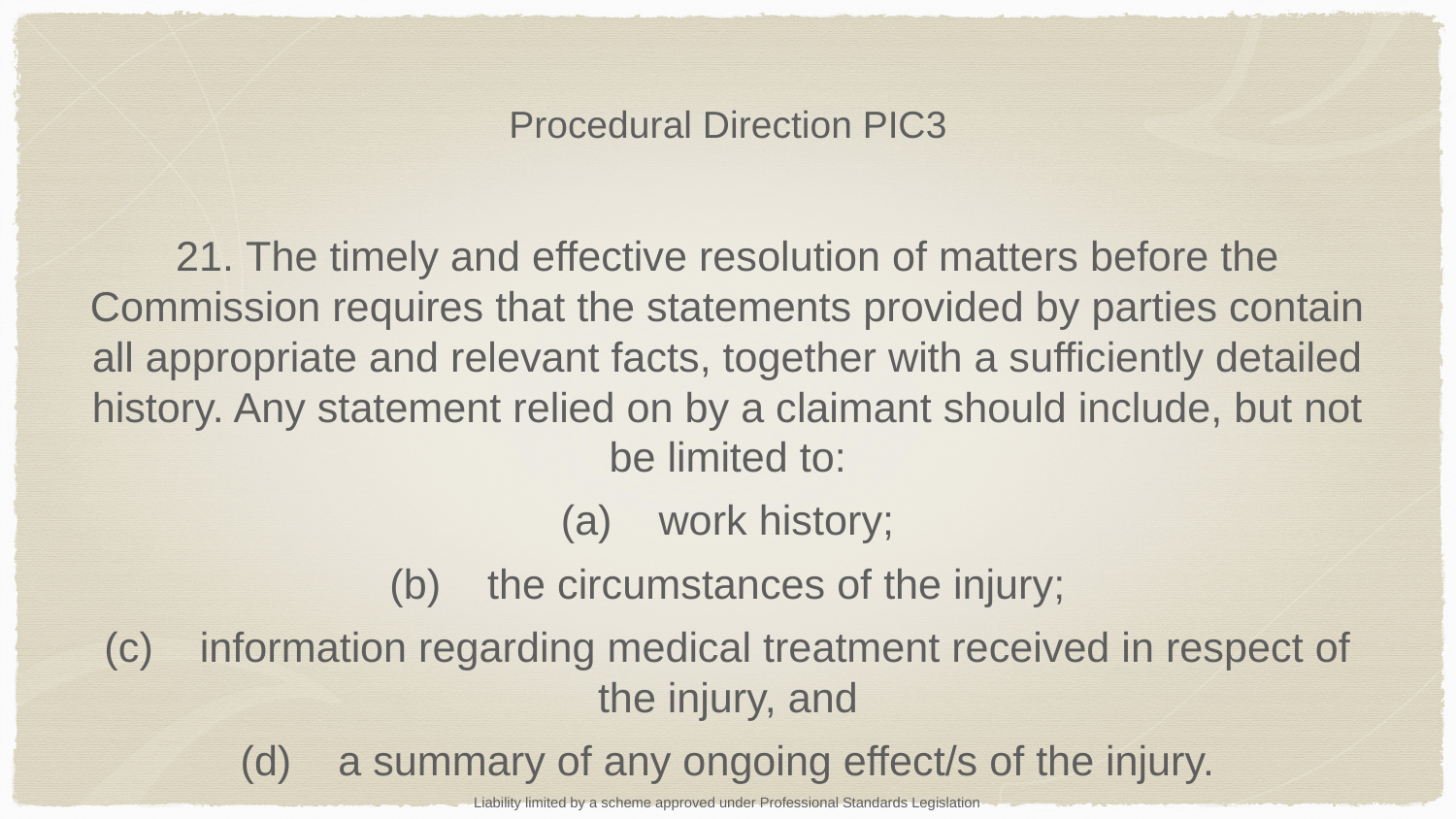

# Procedural Direction PIC3
21. The timely and effective resolution of matters before the Commission requires that the statements provided by parties contain all appropriate and relevant facts, together with a sufficiently detailed history. Any statement relied on by a claimant should include, but not be limited to:
(a)    work history;
(b)    the circumstances of the injury;
(c)    information regarding medical treatment received in respect of the injury, and
(d)    a summary of any ongoing effect/s of the injury.
Liability limited by a scheme approved under Professional Standards Legislation